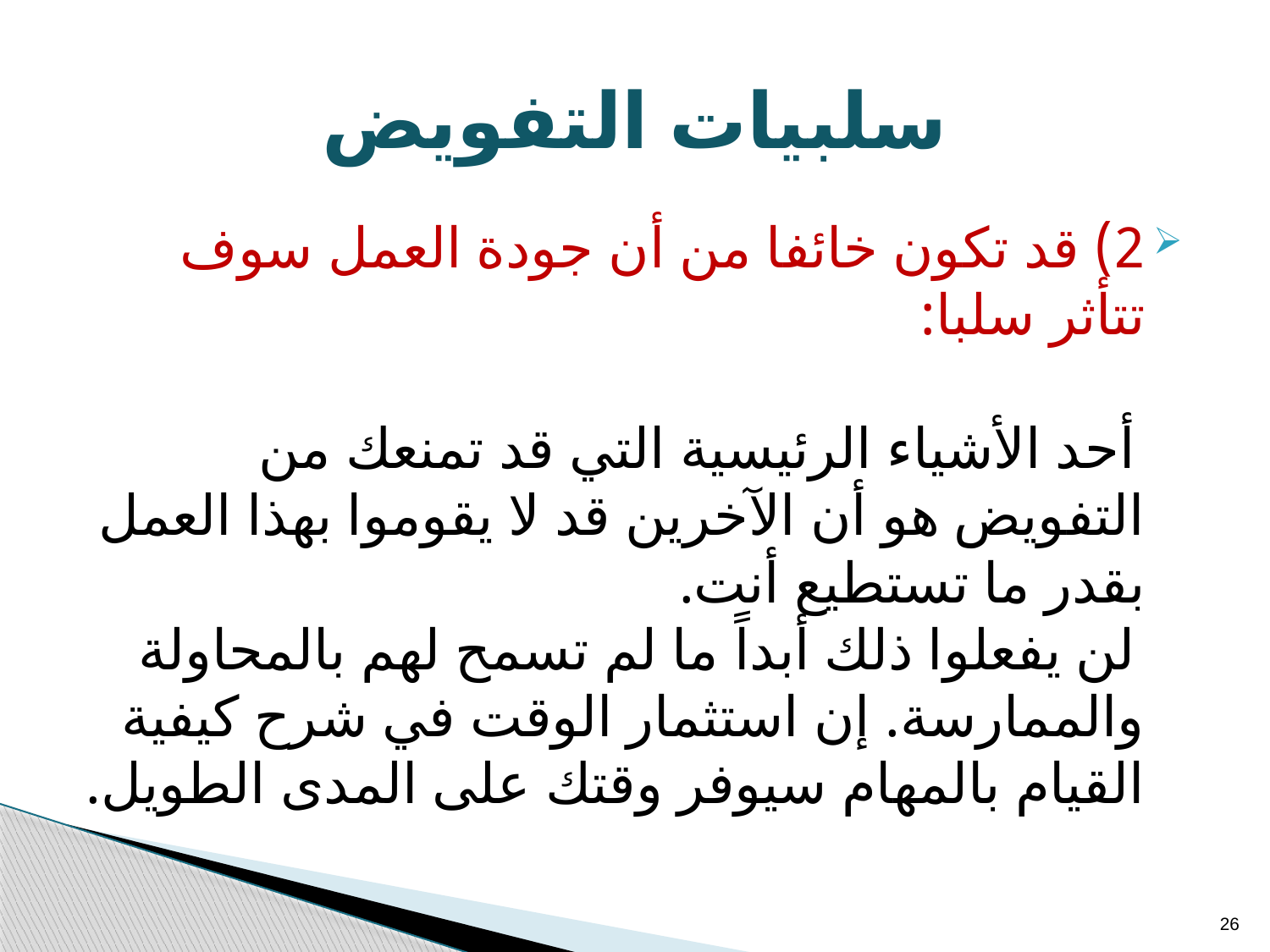

# سلبيات التفويض
2) قد تكون خائفا من أن جودة العمل سوف تتأثر سلبا:

   أحد الأشياء الرئيسية التي قد تمنعك من التفويض هو أن الآخرين قد لا يقوموا بهذا العمل بقدر ما تستطيع أنت.
   لن يفعلوا ذلك أبداً ما لم تسمح لهم بالمحاولة والممارسة. إن استثمار الوقت في شرح كيفية القيام بالمهام سيوفر وقتك على المدى الطويل.
26